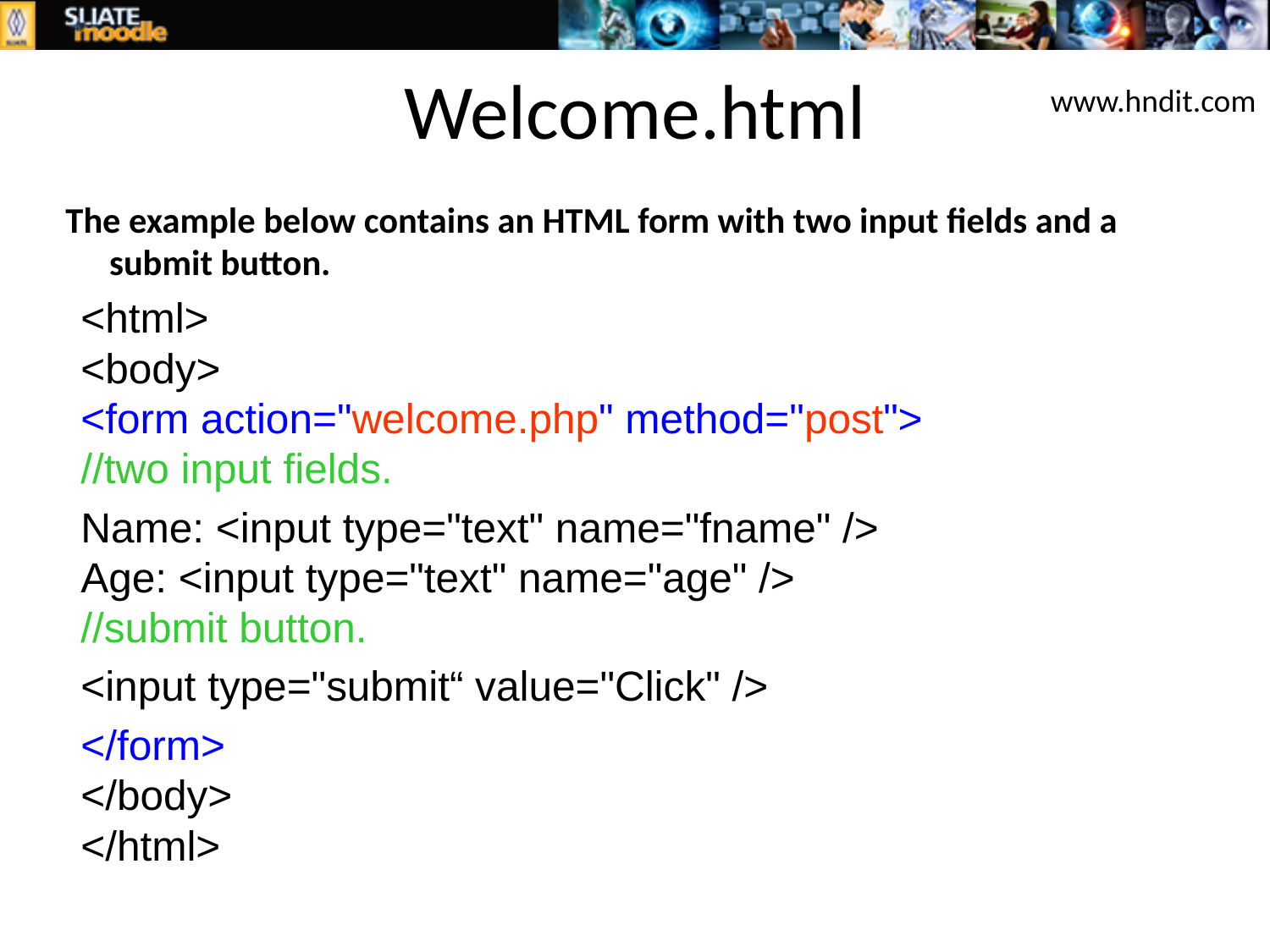

# Welcome.html
www.hndit.com
The example below contains an HTML form with two input fields and a submit button.
<html>
<body>
	<form action="welcome.php" method="post">
	//two input fields.
	Name: <input type="text" name="fname" />
	Age: <input type="text" name="age" />
	//submit button.
	<input type="submit“ value="Click" />
	</form>
</body>
</html>